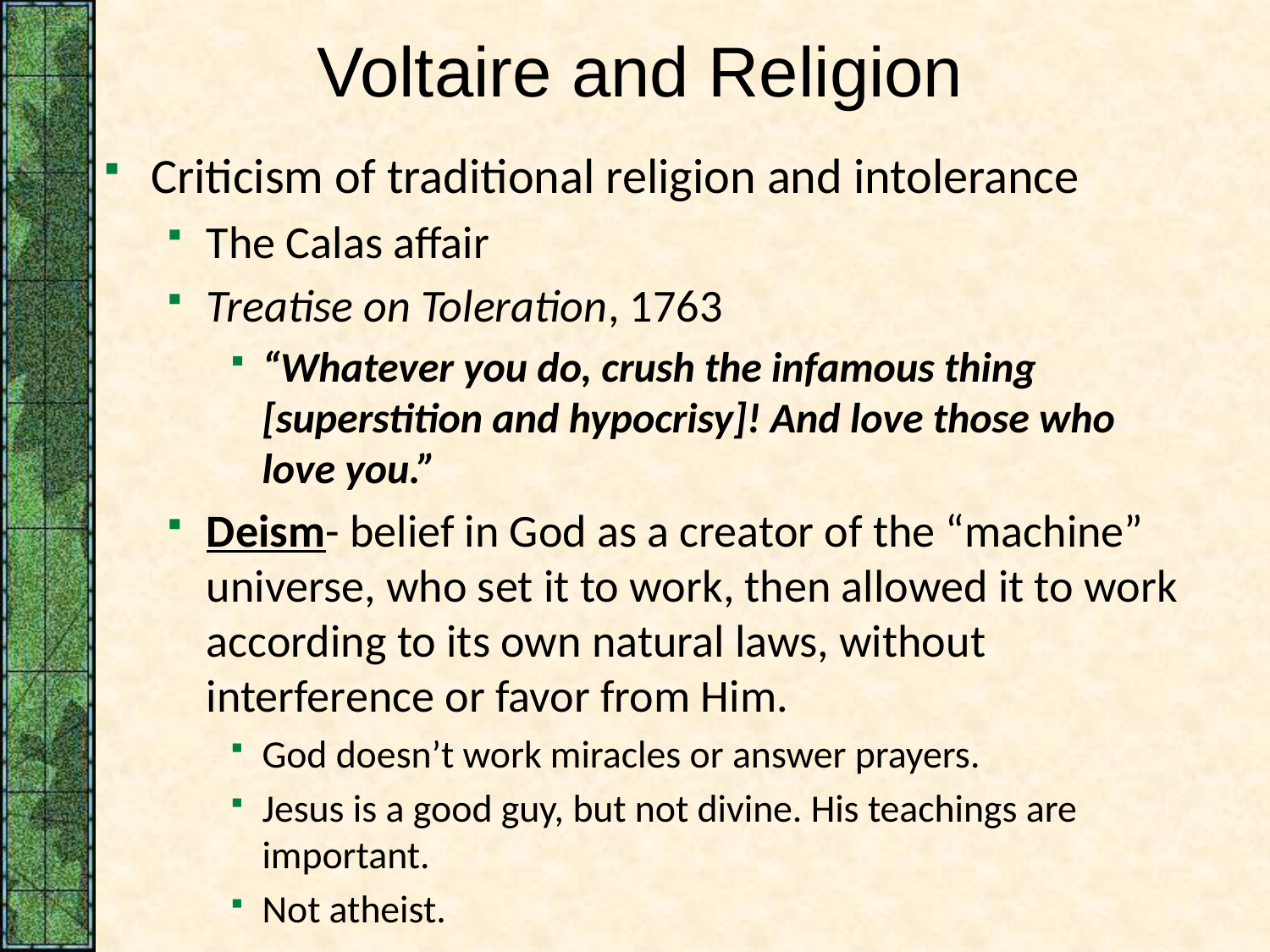

# Voltaire and Religion
Criticism of traditional religion and intolerance
The Calas affair
Treatise on Toleration, 1763
“Whatever you do, crush the infamous thing [superstition and hypocrisy]! And love those who love you.”
Deism- belief in God as a creator of the “machine” universe, who set it to work, then allowed it to work according to its own natural laws, without interference or favor from Him.
God doesn’t work miracles or answer prayers.
Jesus is a good guy, but not divine. His teachings are important.
Not atheist.